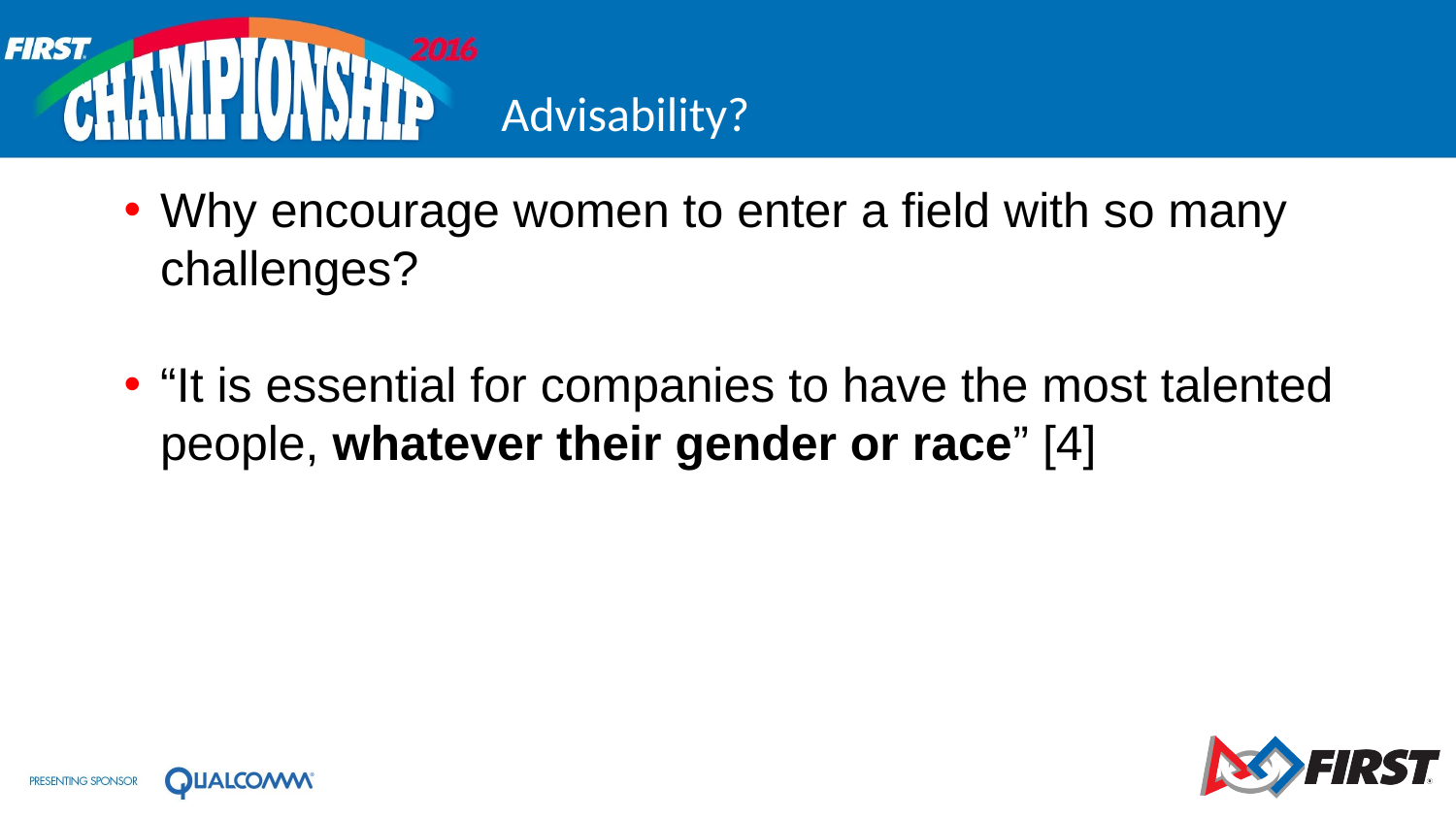

# Advisability?
Why encourage women to enter a field with so many challenges?

“It is essential for companies to have the most talented people, whatever their gender or race” [4]